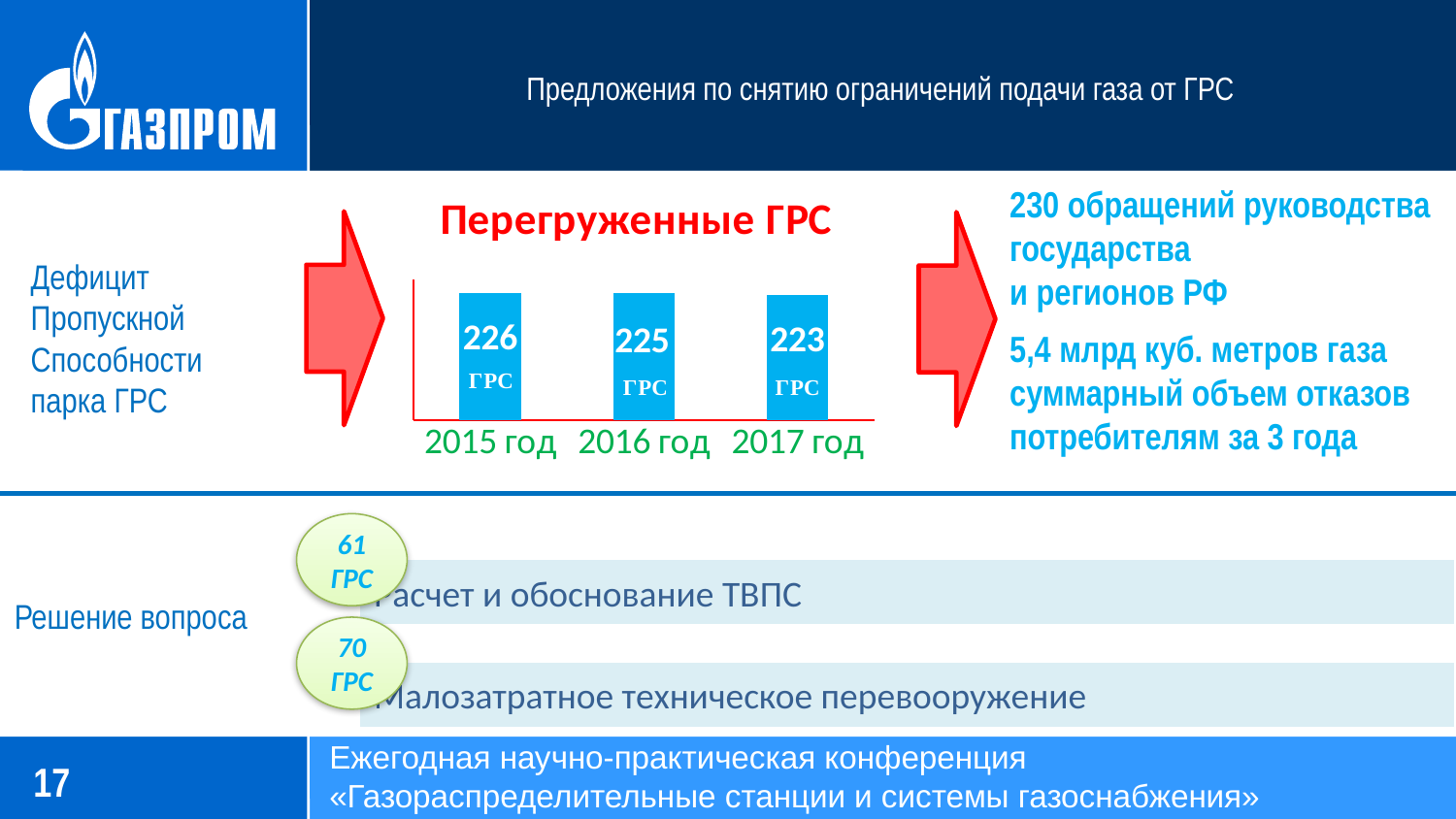

# Предложения по снятию ограничений подачи газа от ГРС
230 обращений руководства государства
и регионов РФ

### Chart: Перегруженные ГРС

| Category | Загрузка более 100% |
|---|---|
| 2015 год | 226.0 |
| 2016 год | 225.0 |
| 2017 год | 223.0 |

Дефицит
Пропускной
Способности
парка ГРС
5,4 млрд куб. метров газа
суммарный объем отказов потребителям за 3 года
Расчет и обоснование ТВПС
Малозатратное техническое перевооружение
61
ГРС
Решение вопроса
70
ГРС
Ежегодная научно-практическая конференция
«Газораспределительные станции и системы газоснабжения»